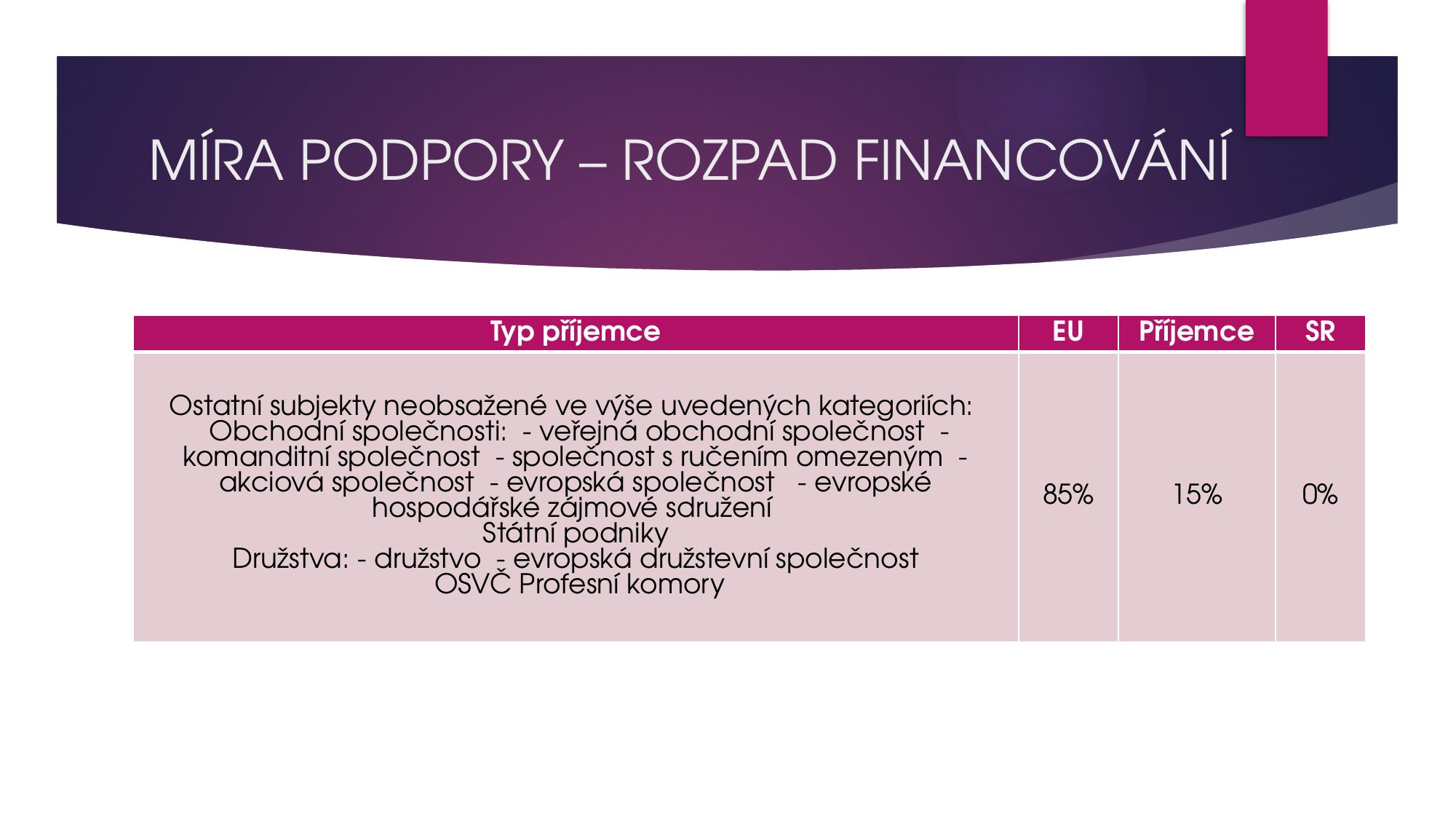

# MÍRA PODPORY – ROZPAD FINANCOVÁNÍ
| Typ příjemce | EU | Příjemce | SR |
| --- | --- | --- | --- |
| Ostatní subjekty neobsažené ve výše uvedených kategoriích: Obchodní společnosti: - veřejná obchodní společnost - komanditní společnost - společnost s ručením omezeným - akciová společnost - evropská společnost - evropské hospodářské zájmové sdružení Státní podniky Družstva: - družstvo - evropská družstevní společnost OSVČ Profesní komory | 85% | 15% | 0% |